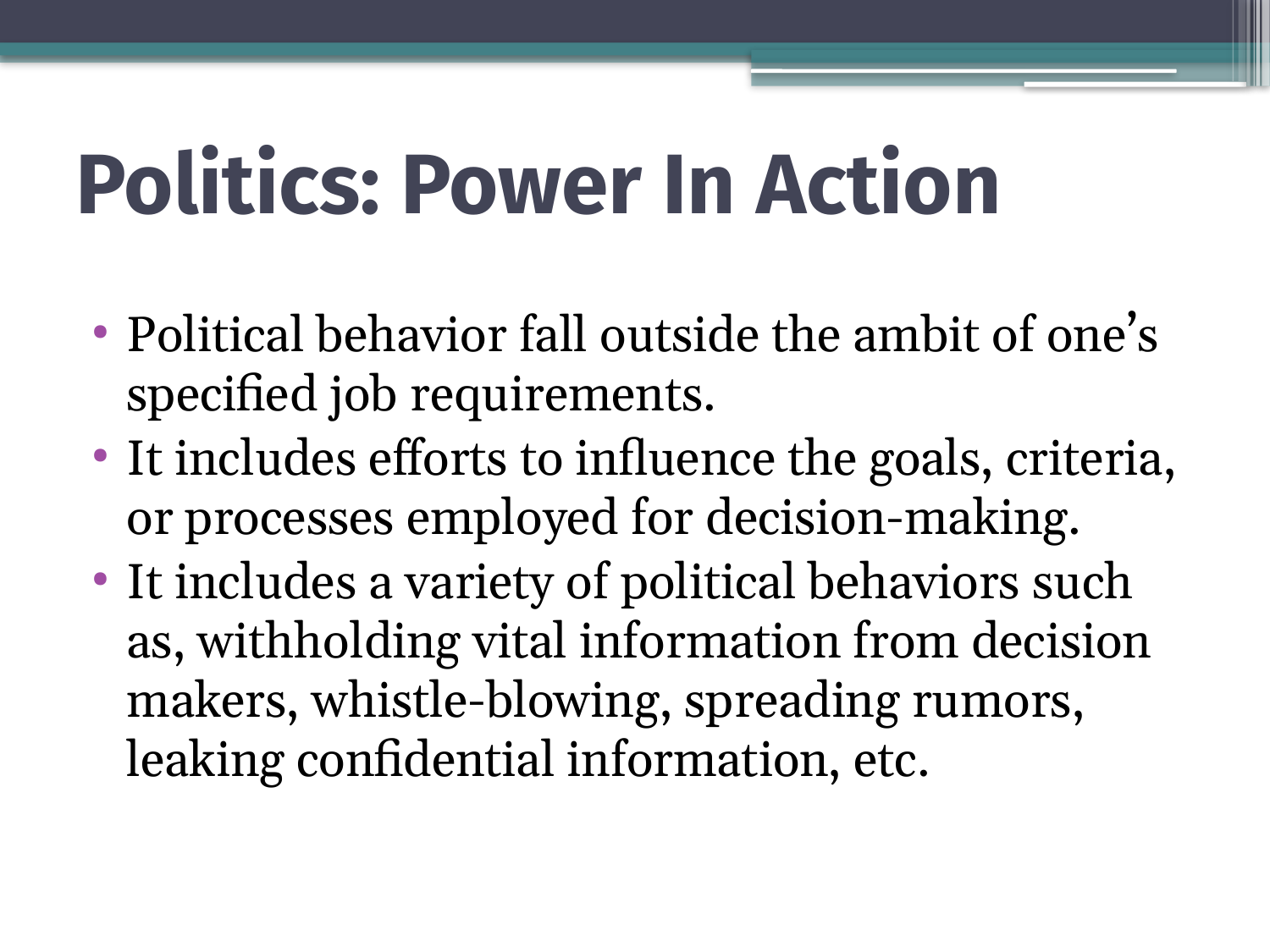

# Politics: Power In Action
Political behavior fall outside the ambit of one’s specified job requirements.
It includes efforts to influence the goals, criteria, or processes employed for decision-making.
It includes a variety of political behaviors such as, withholding vital information from decision makers, whistle-blowing, spreading rumors, leaking confidential information, etc.